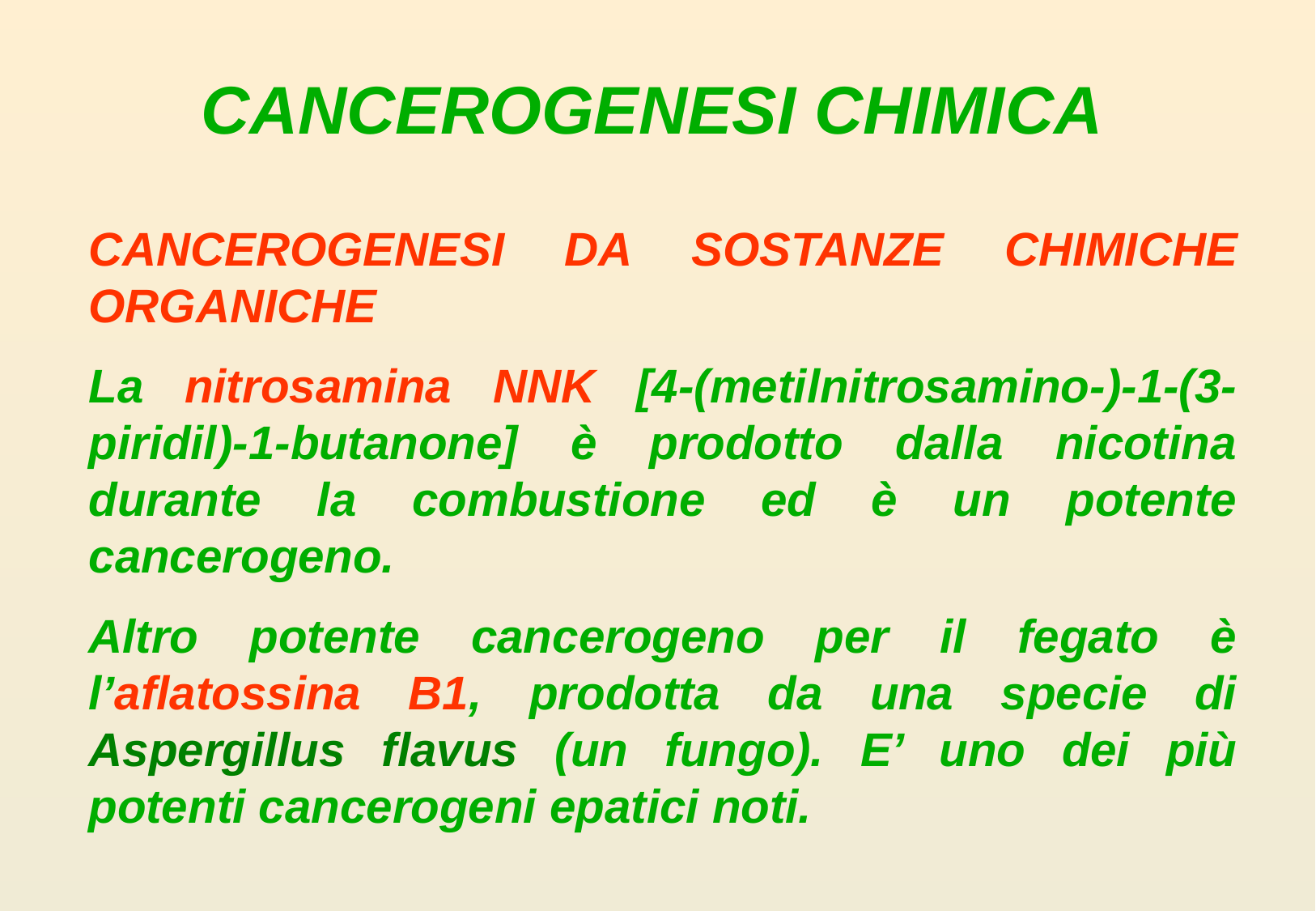

CANCEROGENESI CHIMICA
CANCEROGENESI DA SOSTANZE CHIMICHE ORGANICHE
La nitrosamina NNK [4-(metilnitrosamino-)-1-(3-piridil)-1-butanone] è prodotto dalla nicotina durante la combustione ed è un potente cancerogeno.
Altro potente cancerogeno per il fegato è l’aflatossina B1, prodotta da una specie di Aspergillus flavus (un fungo). E’ uno dei più potenti cancerogeni epatici noti.